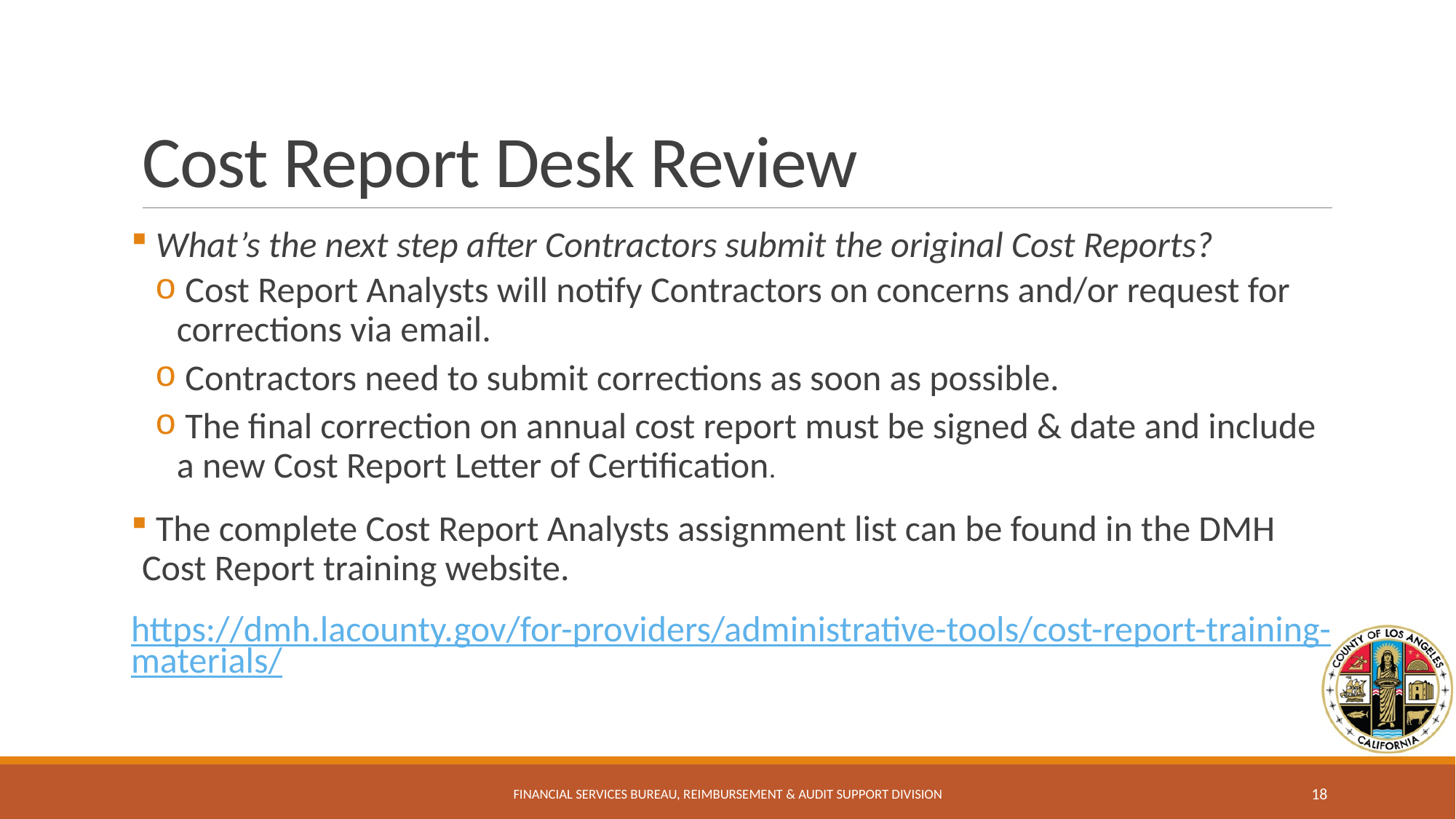

# Cost Report Desk Review
 What’s the next step after Contractors submit the original Cost Reports?
 Cost Report Analysts will notify Contractors on concerns and/or request for corrections via email.
 Contractors need to submit corrections as soon as possible.
 The final correction on annual cost report must be signed & date and include a new Cost Report Letter of Certification.
 The complete Cost Report Analysts assignment list can be found in the DMH Cost Report training website.
https://dmh.lacounty.gov/for-providers/administrative-tools/cost-report-training-materials/
Financial Services Bureau, Reimbursement & Audit Support Division
18